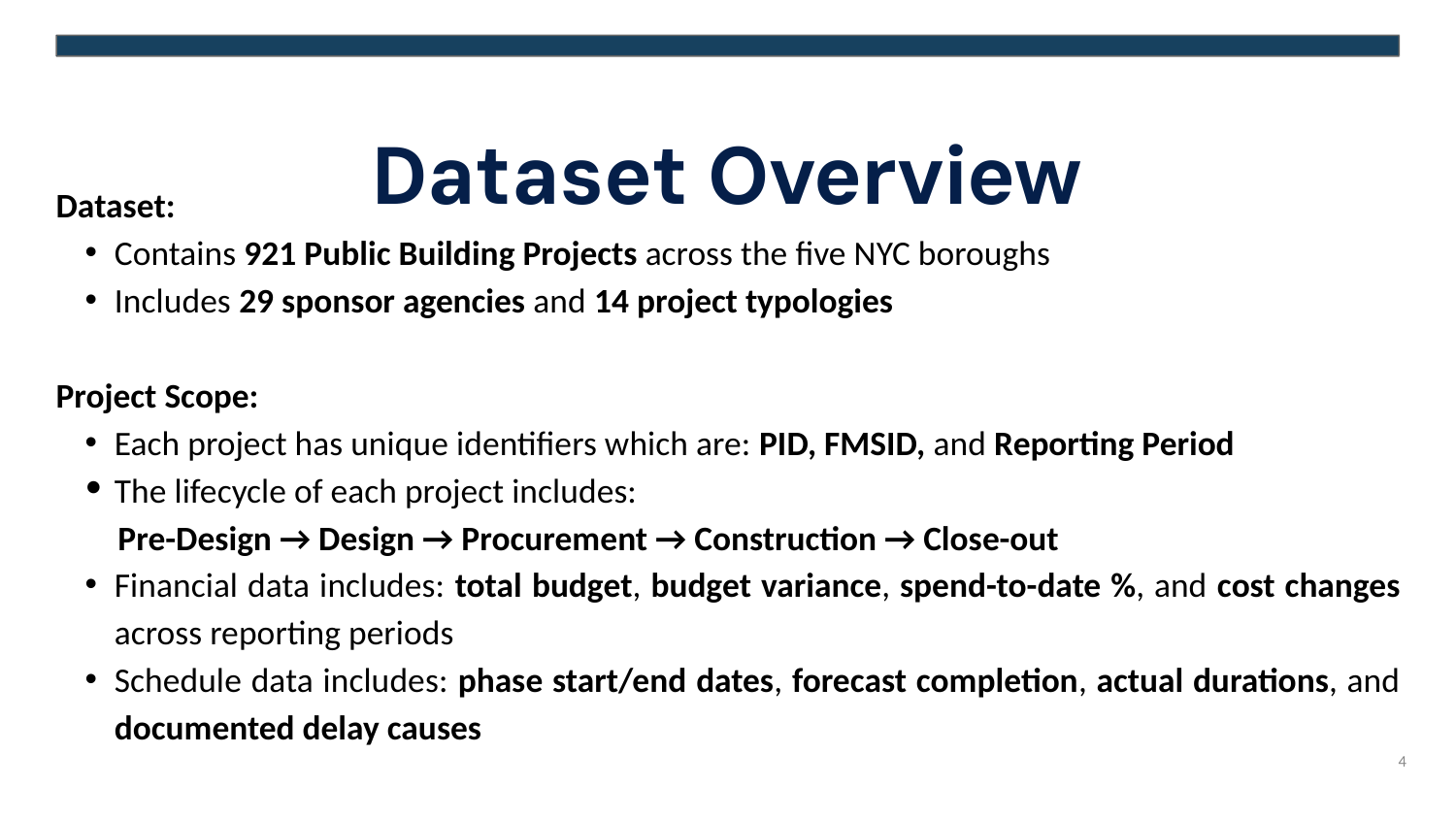

Dataset Overview
Dataset:
Contains 921 Public Building Projects across the five NYC boroughs
Includes 29 sponsor agencies and 14 project typologies

Project Scope:
Each project has unique identifiers which are: PID, FMSID, and Reporting Period
The lifecycle of each project includes:
        Pre-Design → Design → Procurement → Construction → Close-out
Financial data includes: total budget, budget variance, spend-to-date %, and cost changes across reporting periods
Schedule data includes: phase start/end dates, forecast completion, actual durations, and documented delay causes
4